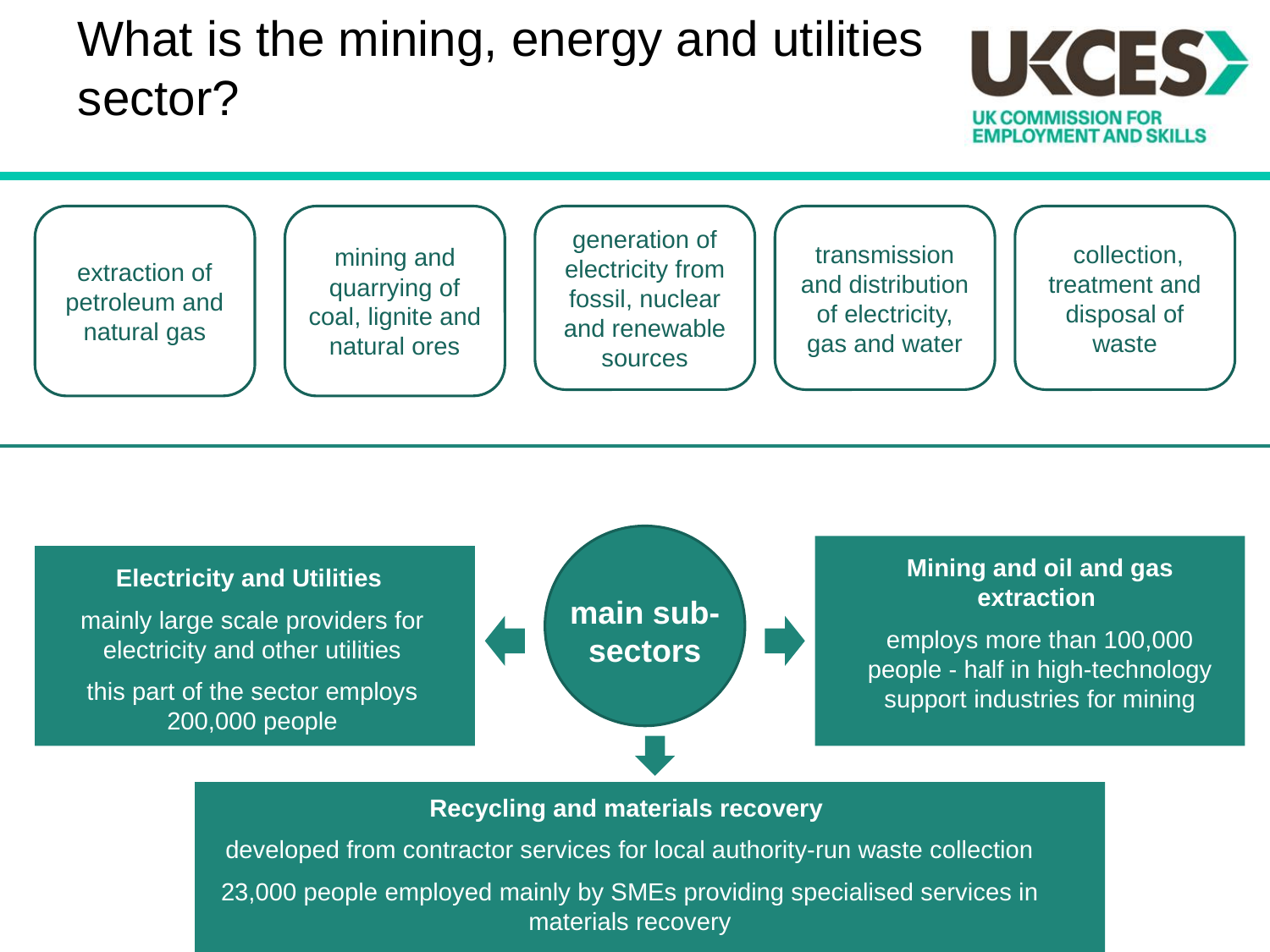

# What is the mining, energy and utilities sector?
extraction of petroleum and natural gas
mining and quarrying of coal, lignite and natural ores
generation of electricity from fossil, nuclear and renewable sources
transmission and distribution of electricity, gas and water
 collection, treatment and disposal of waste

Mining and oil and gas extraction
employs more than 100,000 people - half in high-technology support industries for mining

Electricity and Utilities
mainly large scale providers for electricity and other utilities
this part of the sector employs 200,000 people

main sub-sectors

Recycling and materials recovery
developed from contractor services for local authority-run waste collection
23,000 people employed mainly by SMEs providing specialised services in materials recovery